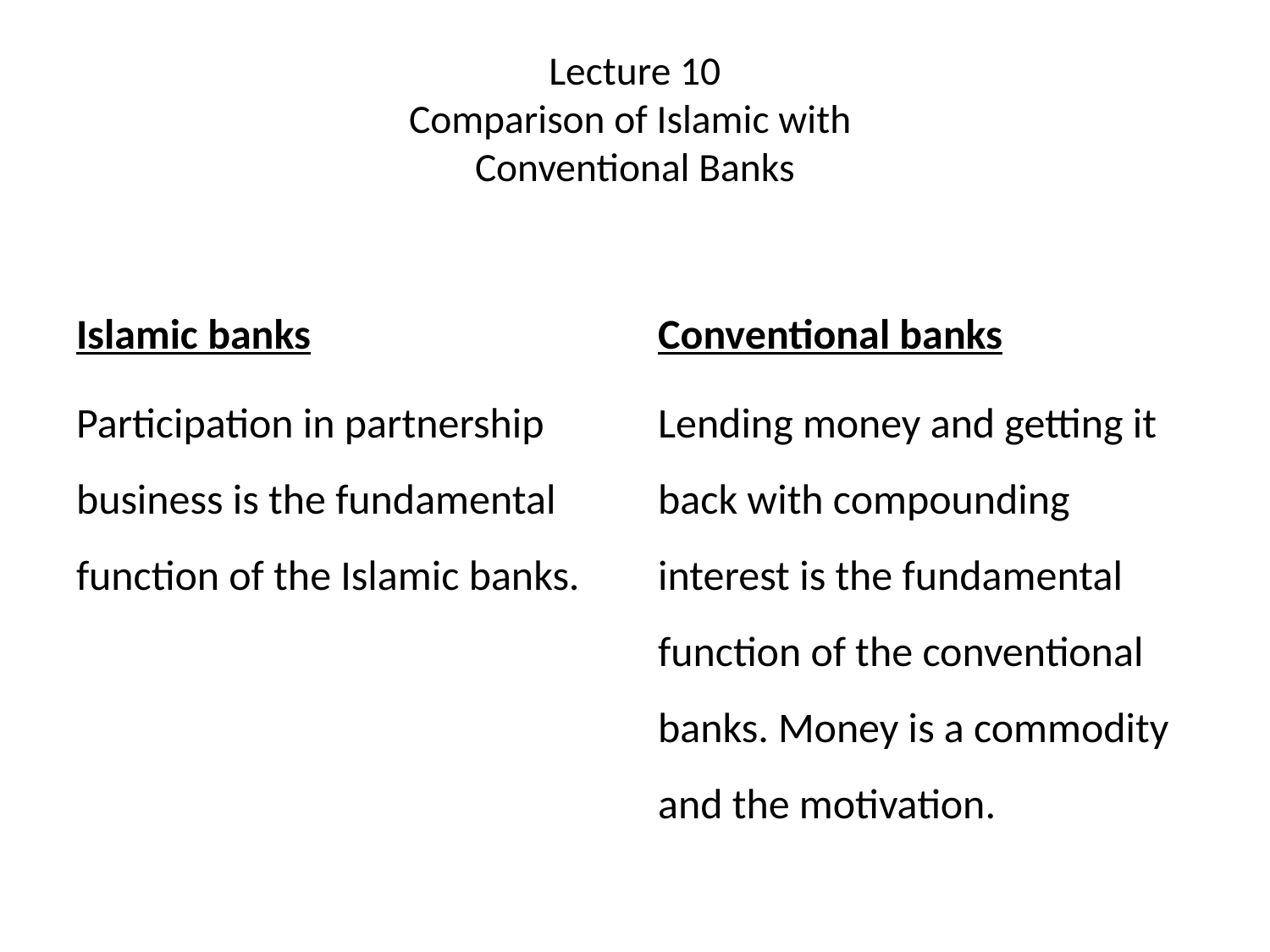

# Lecture 10 Comparison of Islamic with Conventional Banks
Islamic banks
Conventional banks
Participation in partnership business is the fundamental function of the Islamic banks.
Lending money and getting it back with compounding interest is the fundamental function of the conventional banks. Money is a commodity and the motivation.